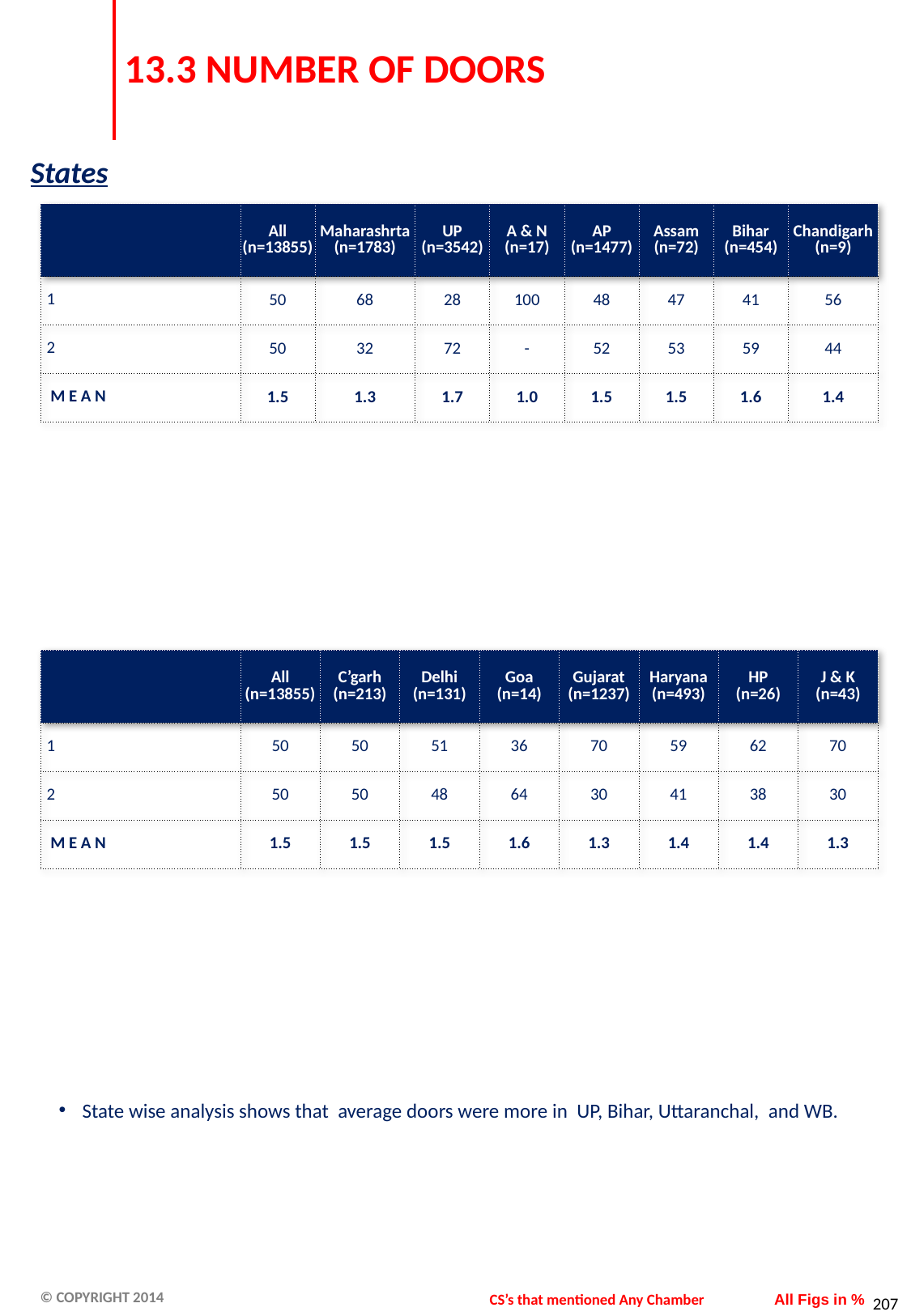

# 13.3 NUMBER OF DOORS
States
|  | All (n=13855) | Maharashrta (n=1783) | UP (n=3542) | A & N (n=17) | AP (n=1477) | Assam (n=72) | Bihar (n=454) | Chandigarh (n=9) |
| --- | --- | --- | --- | --- | --- | --- | --- | --- |
| 1 | 50 | 68 | 28 | 100 | 48 | 47 | 41 | 56 |
| 2 | 50 | 32 | 72 | - | 52 | 53 | 59 | 44 |
| M E A N | 1.5 | 1.3 | 1.7 | 1.0 | 1.5 | 1.5 | 1.6 | 1.4 |
|  | All (n=13855) | C’garh (n=213) | Delhi (n=131) | Goa (n=14) | Gujarat (n=1237) | Haryana (n=493) | HP (n=26) | J & K (n=43) |
| --- | --- | --- | --- | --- | --- | --- | --- | --- |
| 1 | 50 | 50 | 51 | 36 | 70 | 59 | 62 | 70 |
| 2 | 50 | 50 | 48 | 64 | 30 | 41 | 38 | 30 |
| M E A N | 1.5 | 1.5 | 1.5 | 1.6 | 1.3 | 1.4 | 1.4 | 1.3 |
State wise analysis shows that  average doors were more in  UP, Bihar, Uttaranchal,  and WB.
CS’s that mentioned Any Chamber
All Figs in %